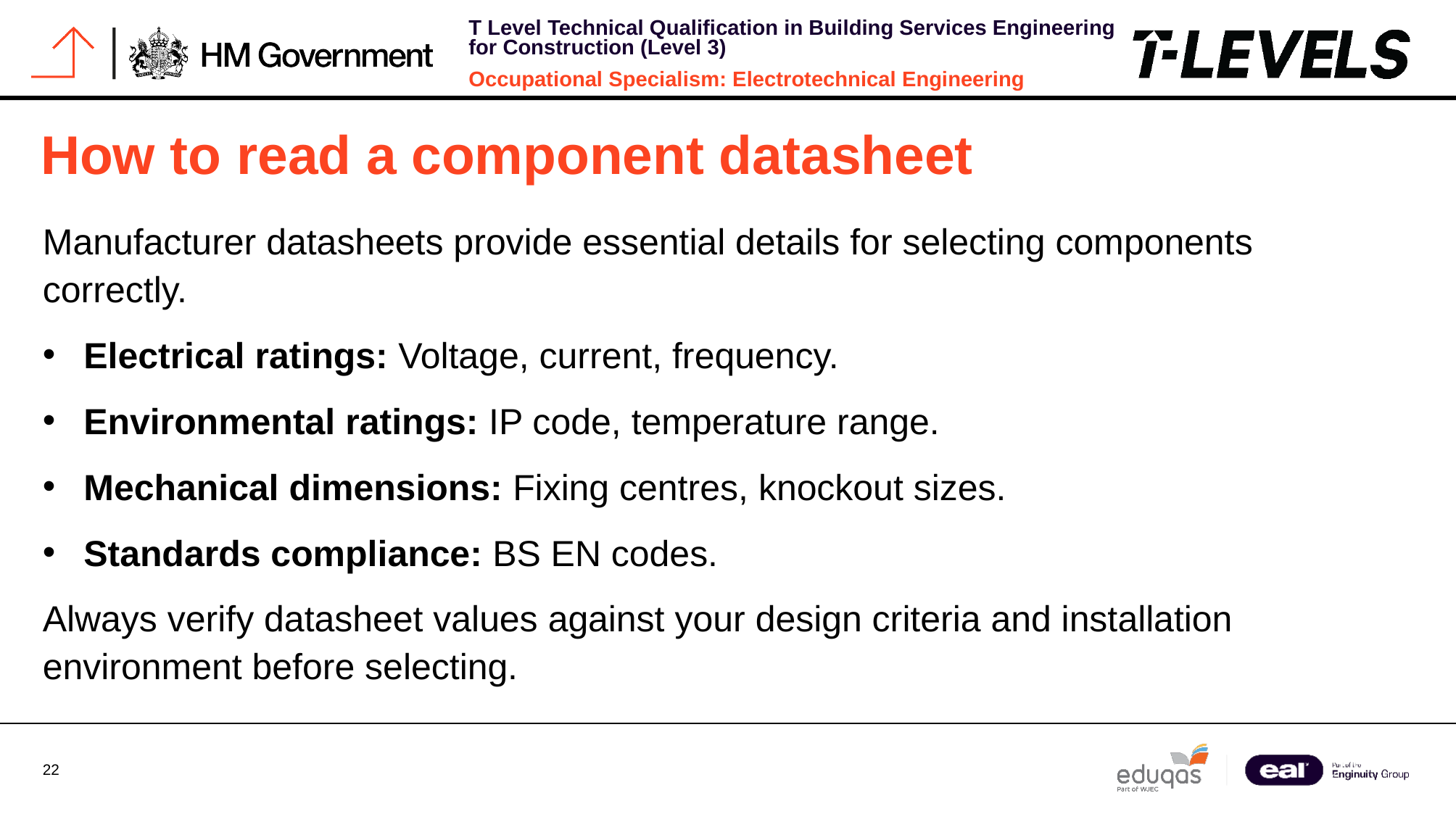

# How to read a component datasheet
Manufacturer datasheets provide essential details for selecting components correctly.
Electrical ratings: Voltage, current, frequency.
Environmental ratings: IP code, temperature range.
Mechanical dimensions: Fixing centres, knockout sizes.
Standards compliance: BS EN codes.
Always verify datasheet values against your design criteria and installation environment before selecting.